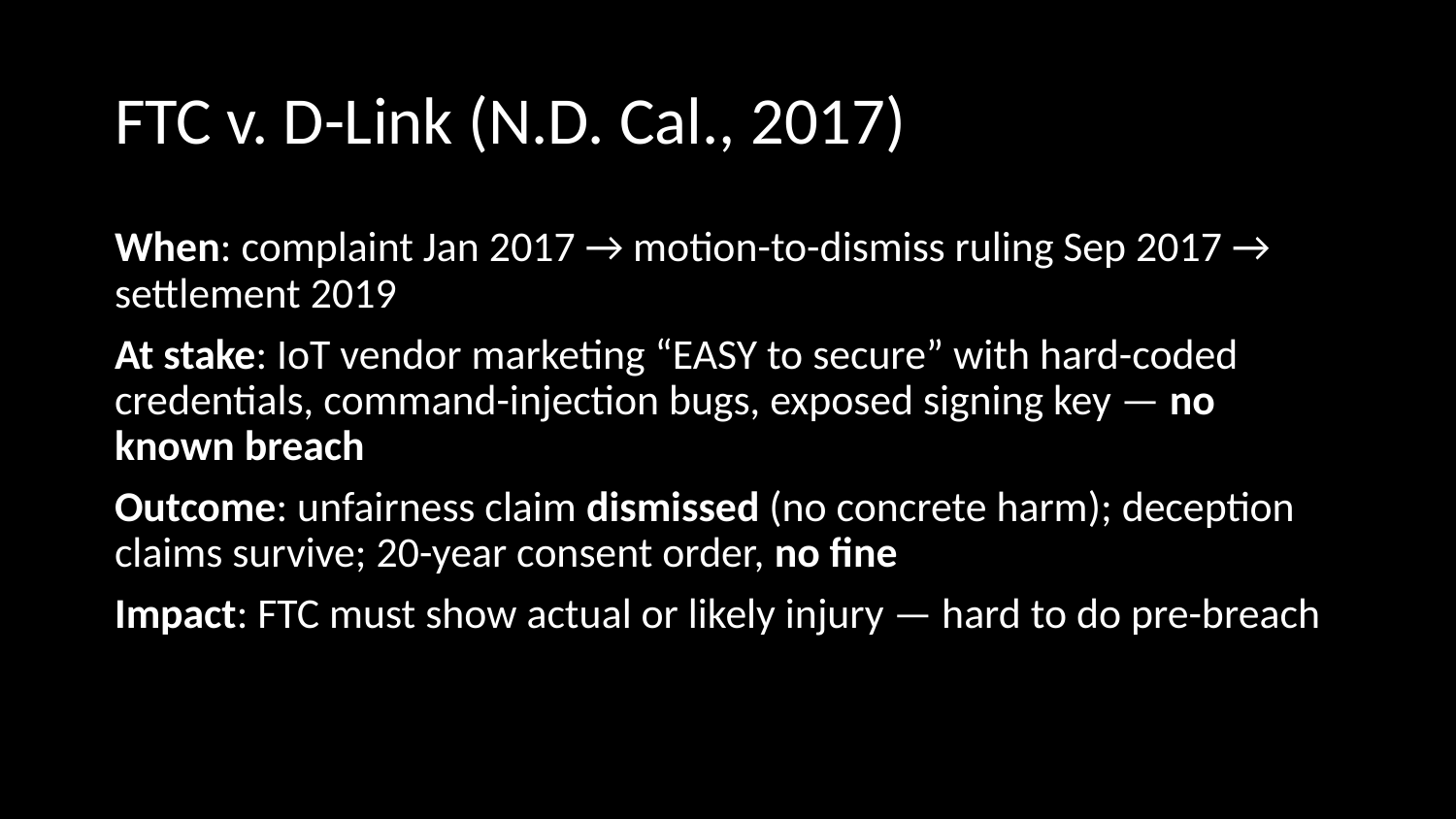

# FTC v. D-Link (N.D. Cal., 2017)
When: complaint Jan 2017 → motion-to-dismiss ruling Sep 2017 → settlement 2019
At stake: IoT vendor marketing “EASY to secure” with hard-coded credentials, command-injection bugs, exposed signing key — no known breach
Outcome: unfairness claim dismissed (no concrete harm); deception claims survive; 20-year consent order, no fine
Impact: FTC must show actual or likely injury — hard to do pre-breach